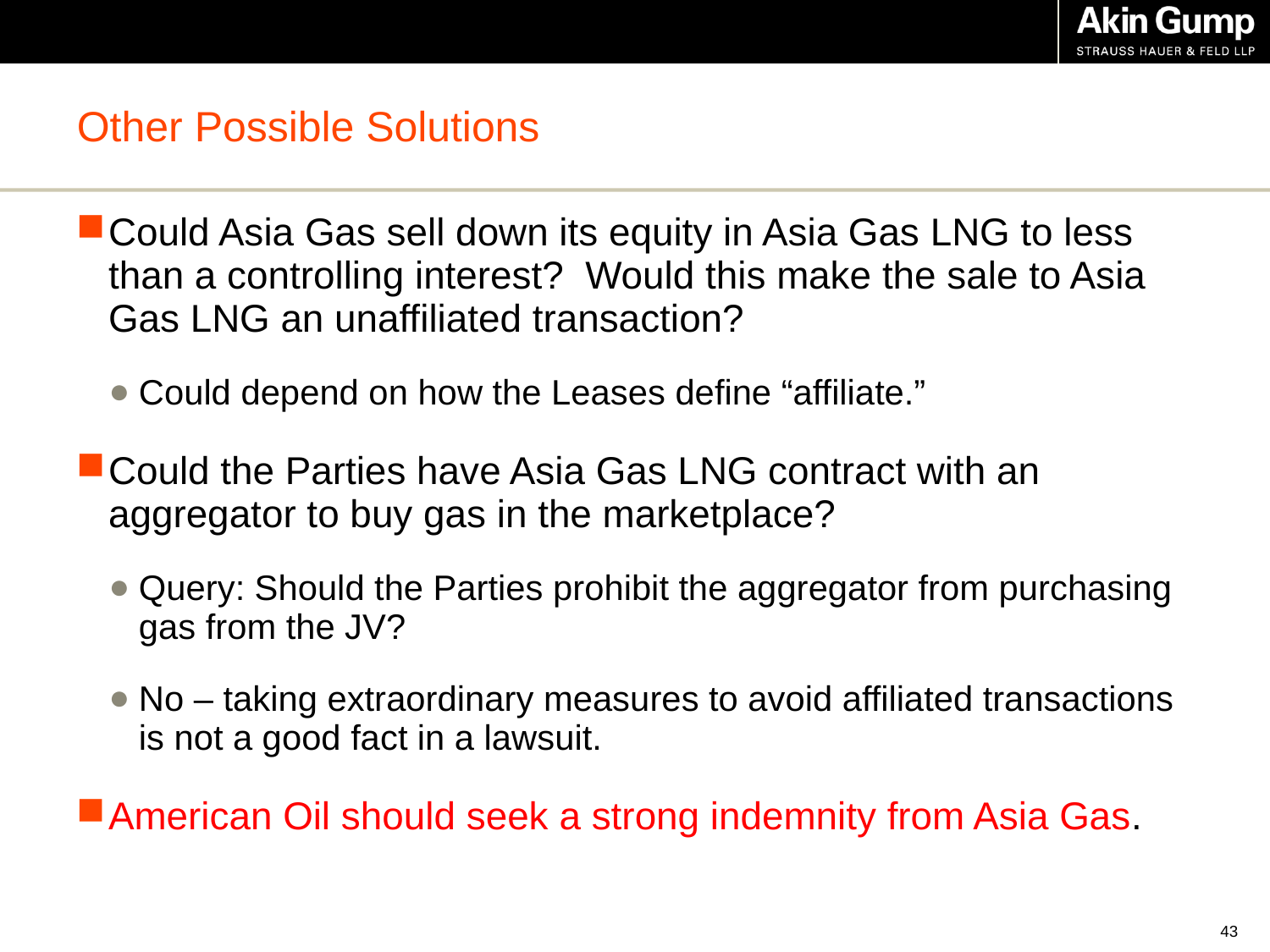

# Other Possible Solutions
Could Asia Gas sell down its equity in Asia Gas LNG to less than a controlling interest?  Would this make the sale to Asia Gas LNG an unaffiliated transaction?
Could depend on how the Leases define “affiliate.”
Could the Parties have Asia Gas LNG contract with an aggregator to buy gas in the marketplace?
Query: Should the Parties prohibit the aggregator from purchasing gas from the JV?
No – taking extraordinary measures to avoid affiliated transactions is not a good fact in a lawsuit.
American Oil should seek a strong indemnity from Asia Gas.
43